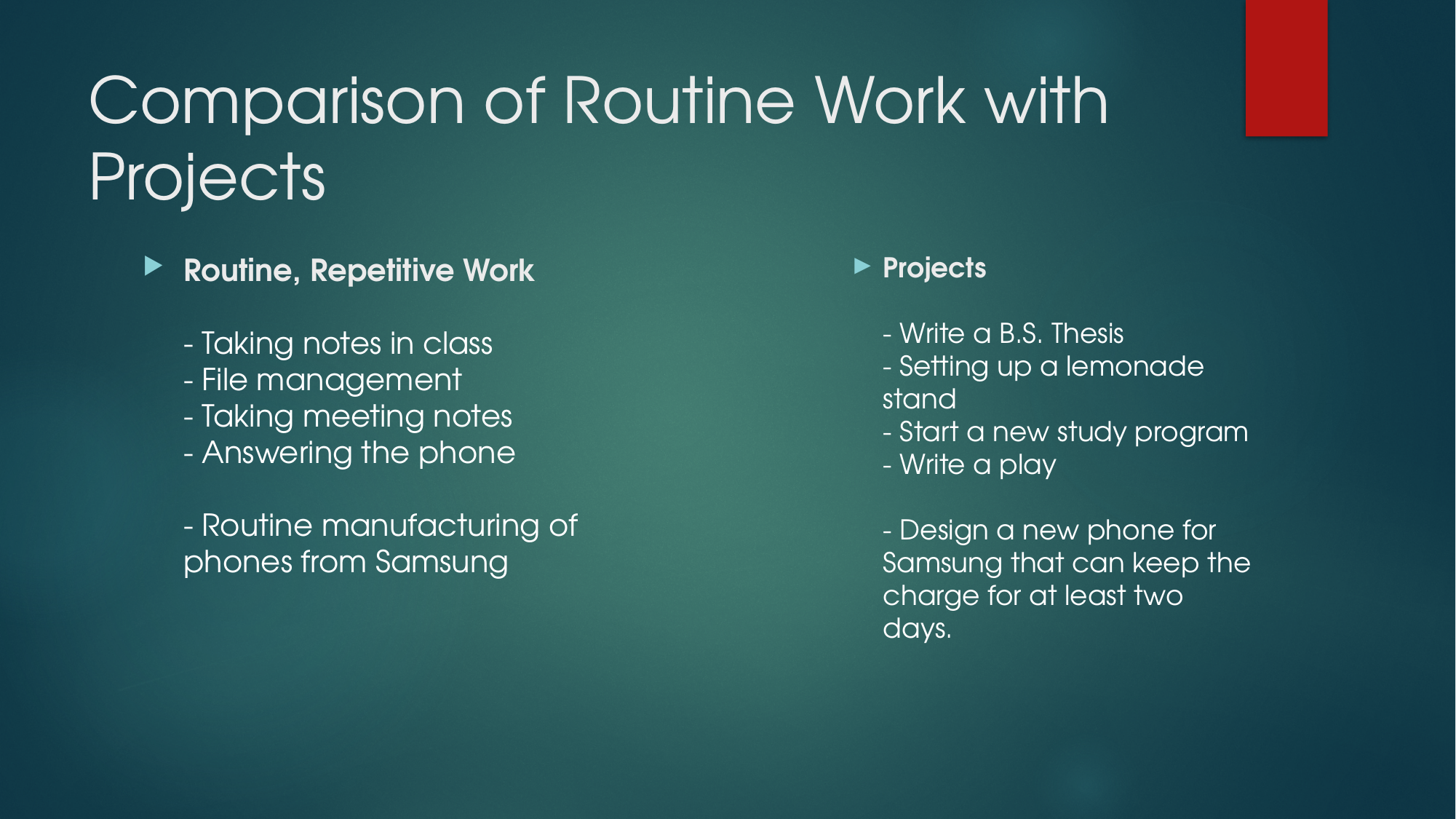

# Comparison of Routine Work with Projects
Routine, Repetitive Work
- Taking notes in class
- File management
- Taking meeting notes
- Answering the phone
- Routine manufacturing of phones from Samsung
Projects
- Write a B.S. Thesis
- Setting up a lemonade stand
- Start a new study program
- Write a play
- Design a new phone for Samsung that can keep the charge for at least two days.